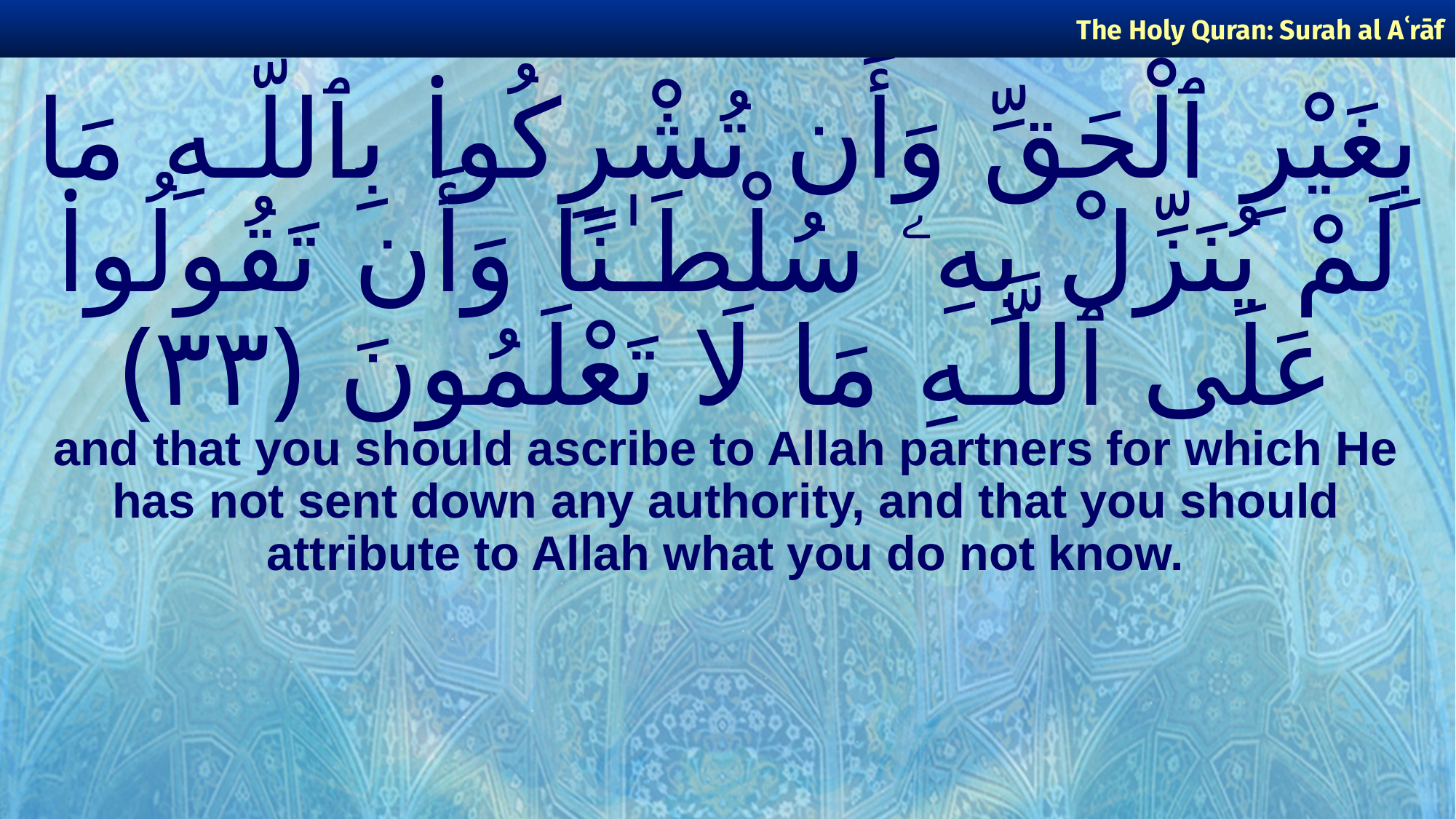

The Holy Quran: Surah al­ Aʿrāf
# بِغَيْرِ ٱلْحَقِّ وَأَن تُشْرِكُوا۟ بِٱللَّـهِ مَا لَمْ يُنَزِّلْ بِهِۦ سُلْطَـٰنًا وَأَن تَقُولُوا۟ عَلَى ٱللَّـهِ مَا لَا تَعْلَمُونَ ﴿٣٣﴾
and that you should ascribe to Allah partners for which He has not sent down any authority, and that you should attribute to Allah what you do not know.